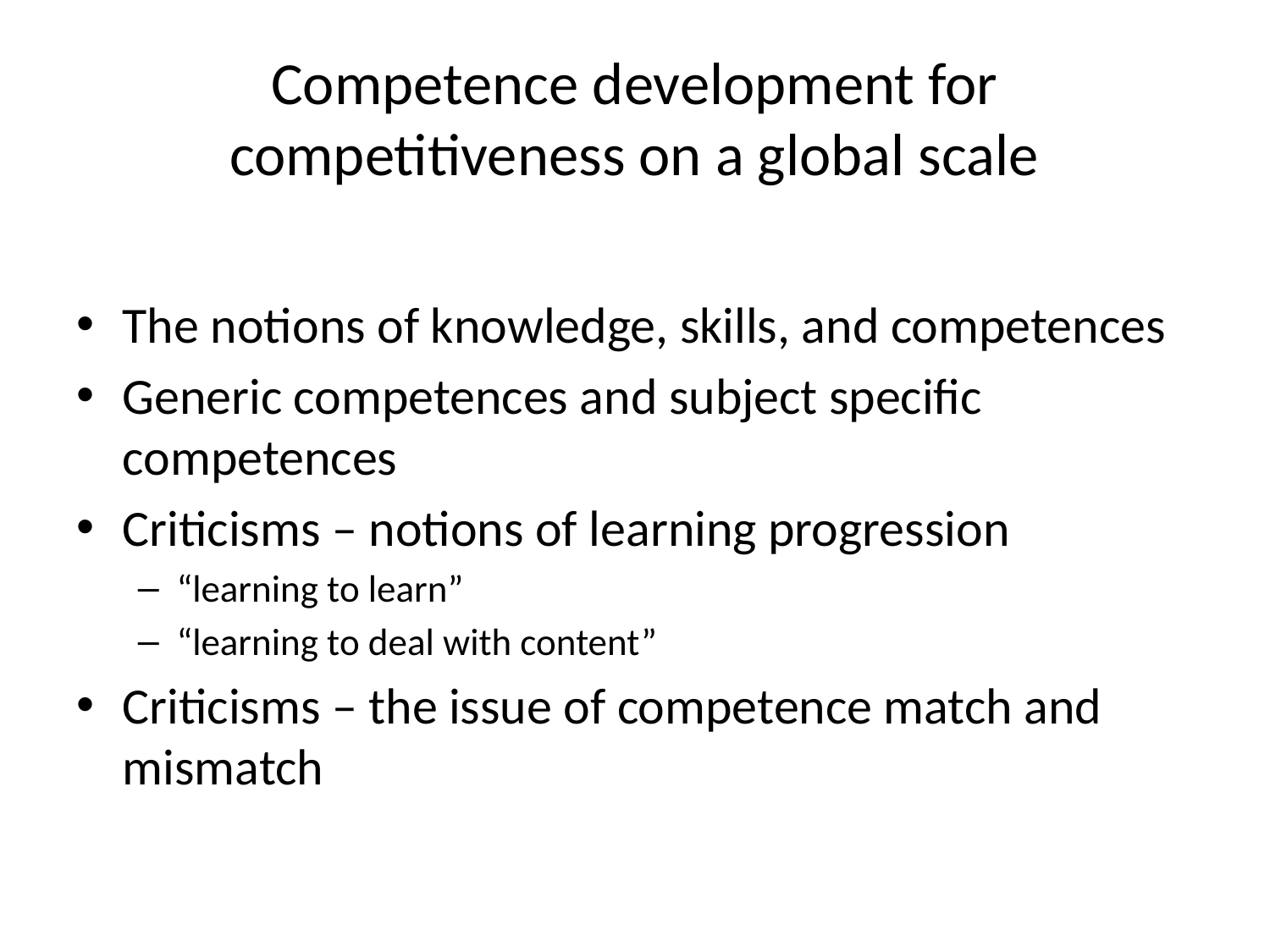

# Competence development for competitiveness on a global scale
The notions of knowledge, skills, and competences
Generic competences and subject specific competences
Criticisms – notions of learning progression
“learning to learn”
“learning to deal with content”
Criticisms – the issue of competence match and mismatch